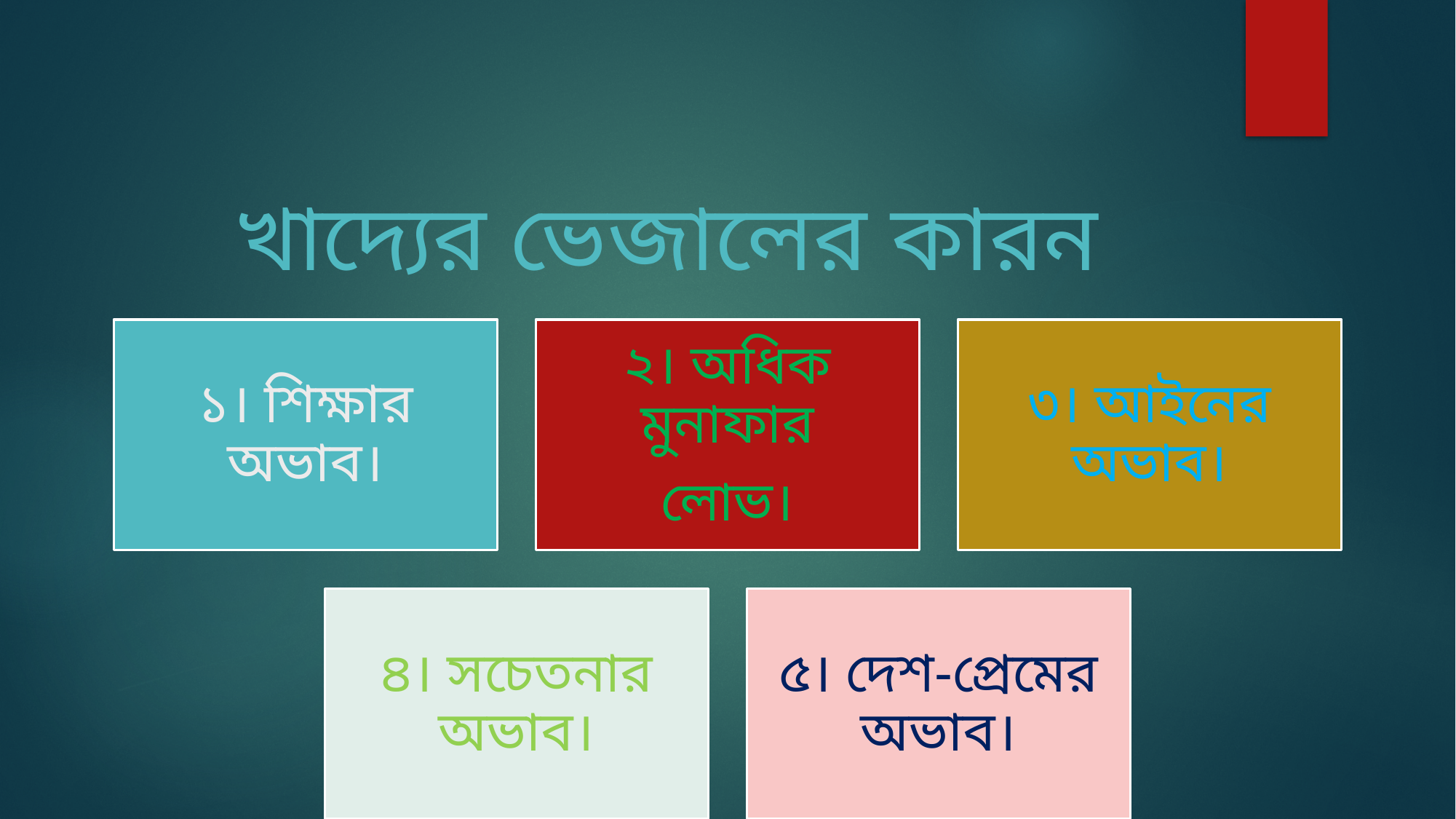

খাদ্যের ভেজালের কারন সমূহঃ-
১। শিক্ষার অভাব।
২। অধিক মুনাফার
লোভ।
৩। আইনের অভাব।
৪। সচেতনার অভাব।
৫। দেশ-প্রেমের অভাব।